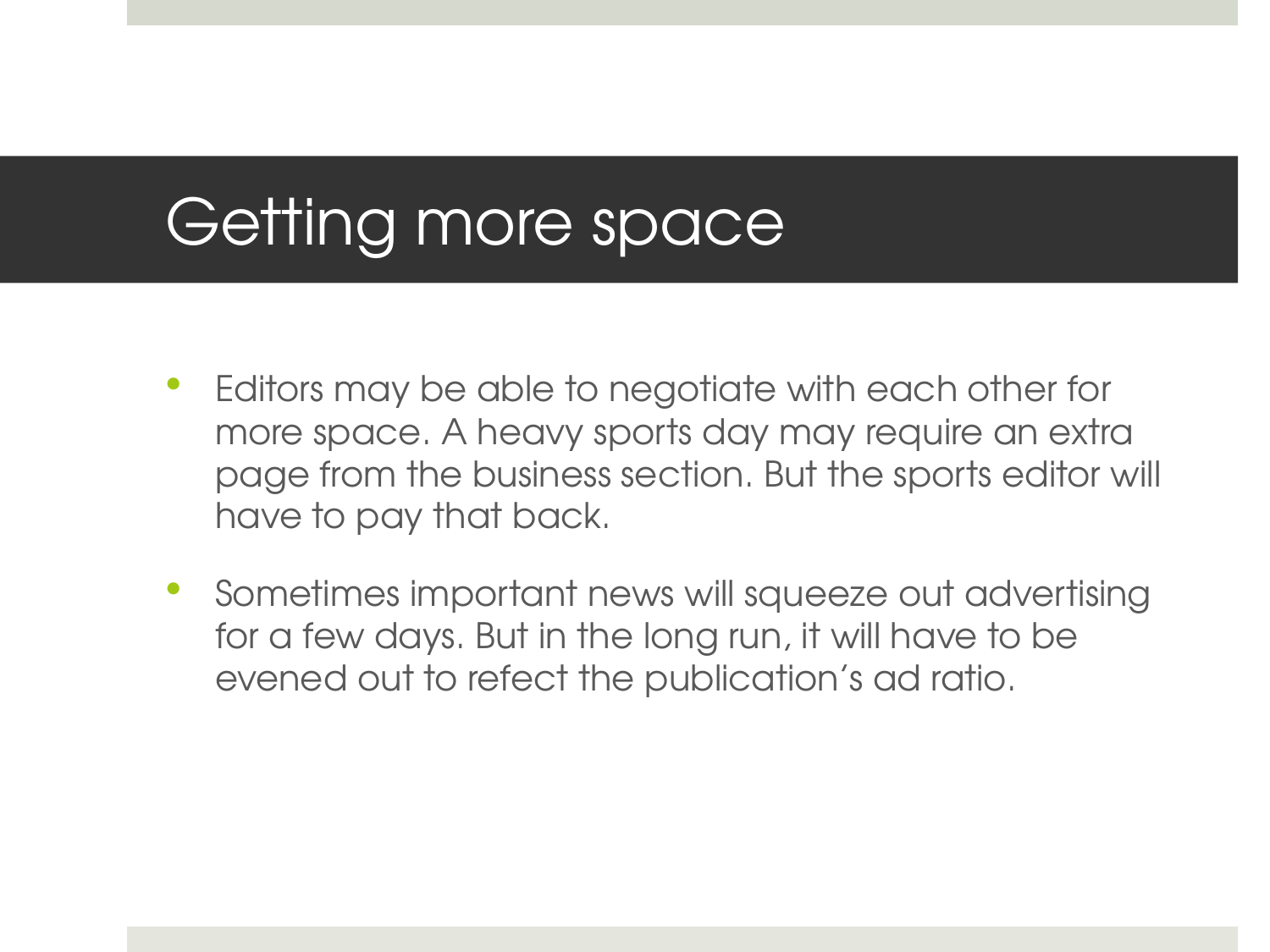

# Getting more space
Editors may be able to negotiate with each other for more space. A heavy sports day may require an extra page from the business section. But the sports editor will have to pay that back.
Sometimes important news will squeeze out advertising for a few days. But in the long run, it will have to be evened out to refect the publication’s ad ratio.